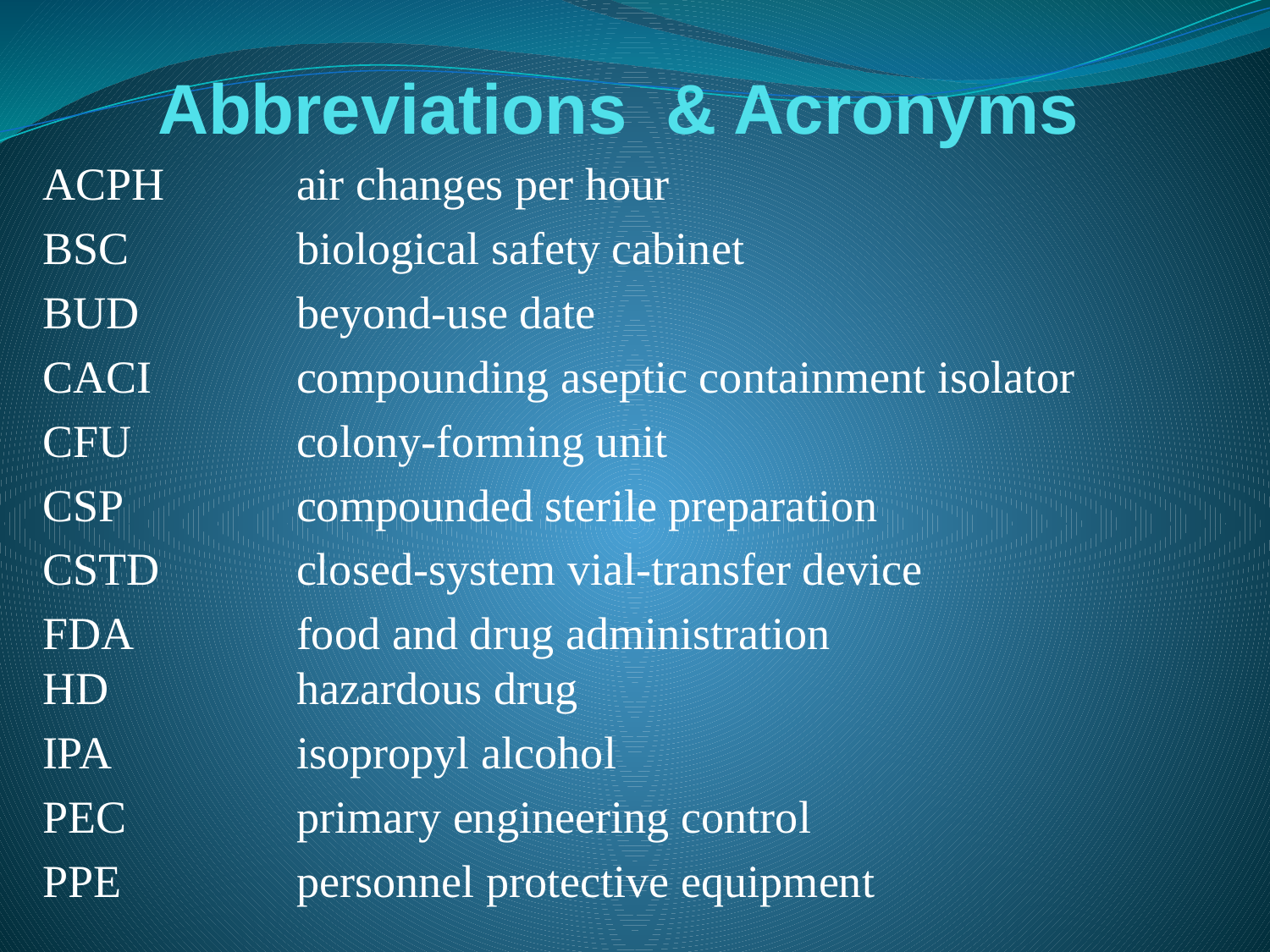

# Abbreviations  & Acronyms
ACPH		air changes per hour
BSC		biological safety cabinet
BUD		beyond-use date
CACI		compounding aseptic containment isolator
CFU		colony-forming unit
CSP		compounded sterile preparation
CSTD		closed-system vial-transfer device
FDA		food and drug administration
HD		hazardous drug
IPA		isopropyl alcohol
PEC		primary engineering control
PPE		personnel protective equipment